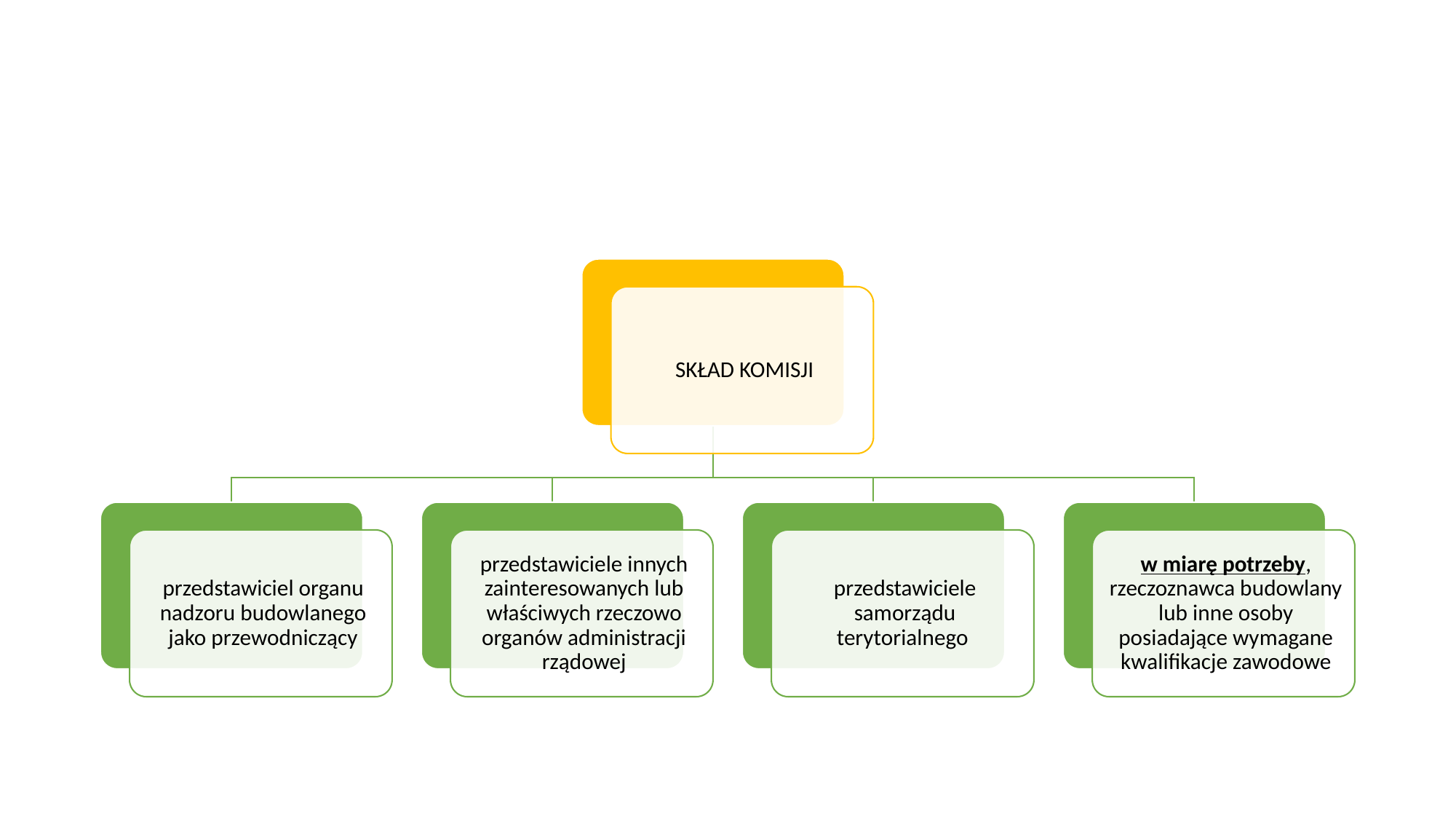

#
SKŁAD KOMISJI
przedstawiciel organu nadzoru budowlanego jako przewodniczący
przedstawiciele innych zainteresowanych lub właściwych rzeczowo organów administracji rządowej
przedstawiciele samorządu terytorialnego
w miarę potrzeby, rzeczoznawca budowlany lub inne osoby posiadające wymagane kwalifikacje zawodowe